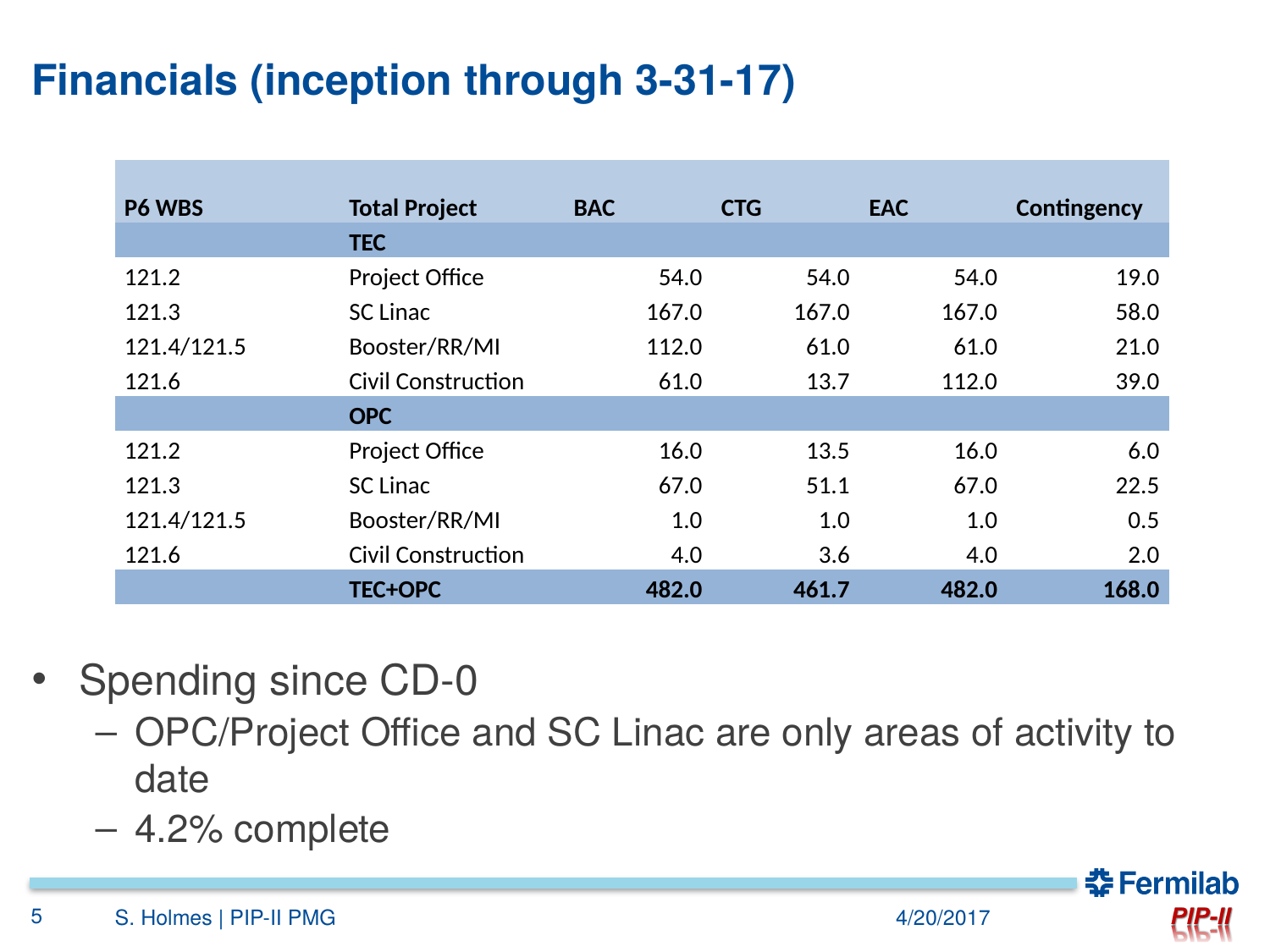

# Financials (inception through 3-31-17)
| P6 WBS | Total Project | BAC | CTG | EAC | Contingency |
| --- | --- | --- | --- | --- | --- |
|  | TEC |  |  |  |  |
| 121.2 | Project Office | 54.0 | 54.0 | 54.0 | 19.0 |
| 121.3 | SC Linac | 167.0 | 167.0 | 167.0 | 58.0 |
| 121.4/121.5 | Booster/RR/MI | 112.0 | 61.0 | 61.0 | 21.0 |
| 121.6 | Civil Construction | 61.0 | 13.7 | 112.0 | 39.0 |
|  | OPC |  |  |  |  |
| 121.2 | Project Office | 16.0 | 13.5 | 16.0 | 6.0 |
| 121.3 | SC Linac | 67.0 | 51.1 | 67.0 | 22.5 |
| 121.4/121.5 | Booster/RR/MI | 1.0 | 1.0 | 1.0 | 0.5 |
| 121.6 | Civil Construction | 4.0 | 3.6 | 4.0 | 2.0 |
|  | TEC+OPC | 482.0 | 461.7 | 482.0 | 168.0 |
Spending since CD-0
OPC/Project Office and SC Linac are only areas of activity to date
4.2% complete

5
S. Holmes | PIP-II PMG
4/20/2017